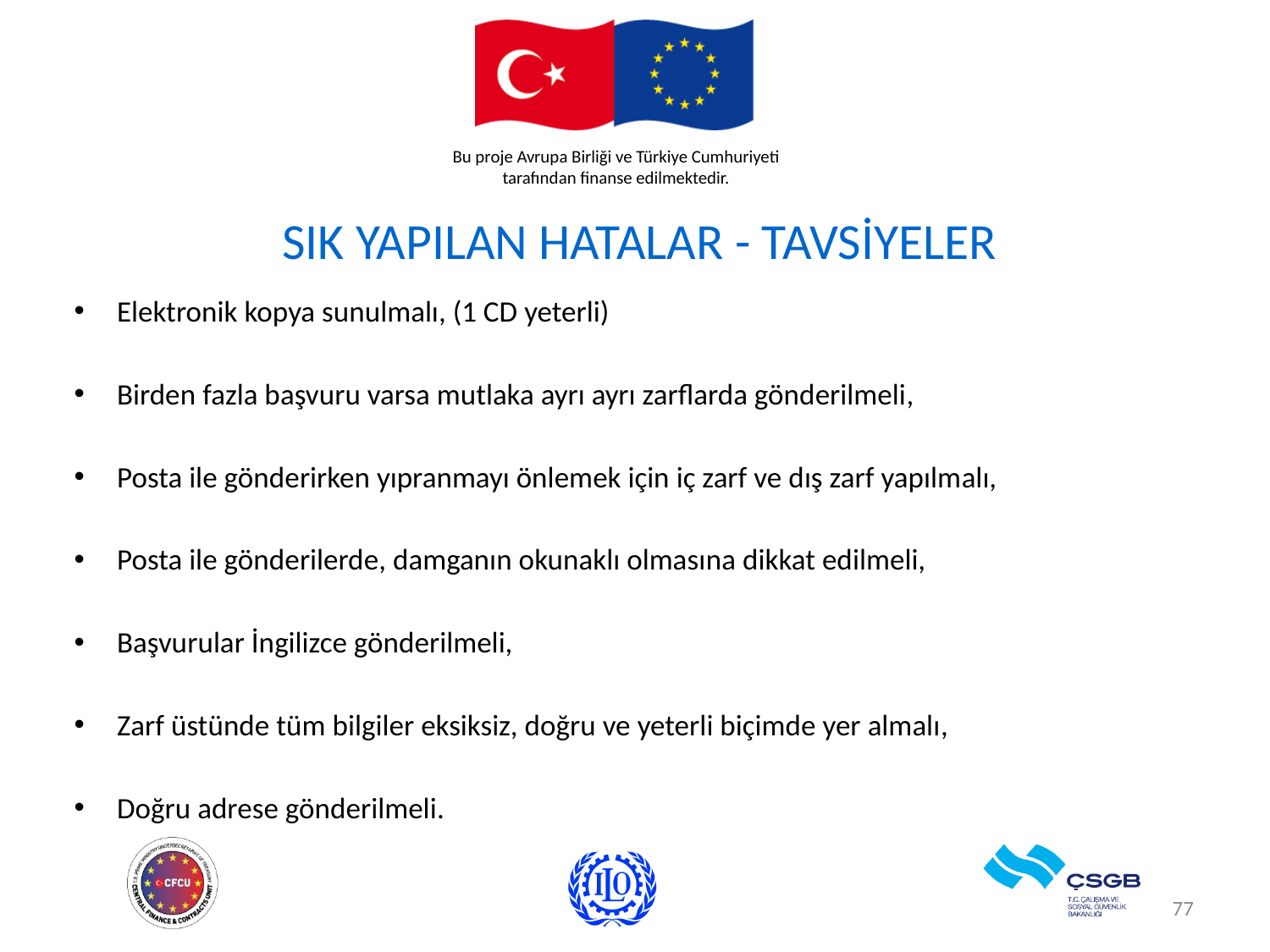

SIK YAPILAN HATALAR - TAVSİYELER
Elektronik kopya sunulmalı, (1 CD yeterli)

Birden fazla başvuru varsa mutlaka ayrı ayrı zarflarda gönderilmeli,

Posta ile gönderirken yıpranmayı önlemek için iç zarf ve dış zarf yapılmalı,

Posta ile gönderilerde, damganın okunaklı olmasına dikkat edilmeli,

Başvurular İngilizce gönderilmeli,

Zarf üstünde tüm bilgiler eksiksiz, doğru ve yeterli biçimde yer almalı,

Doğru adrese gönderilmeli.

77